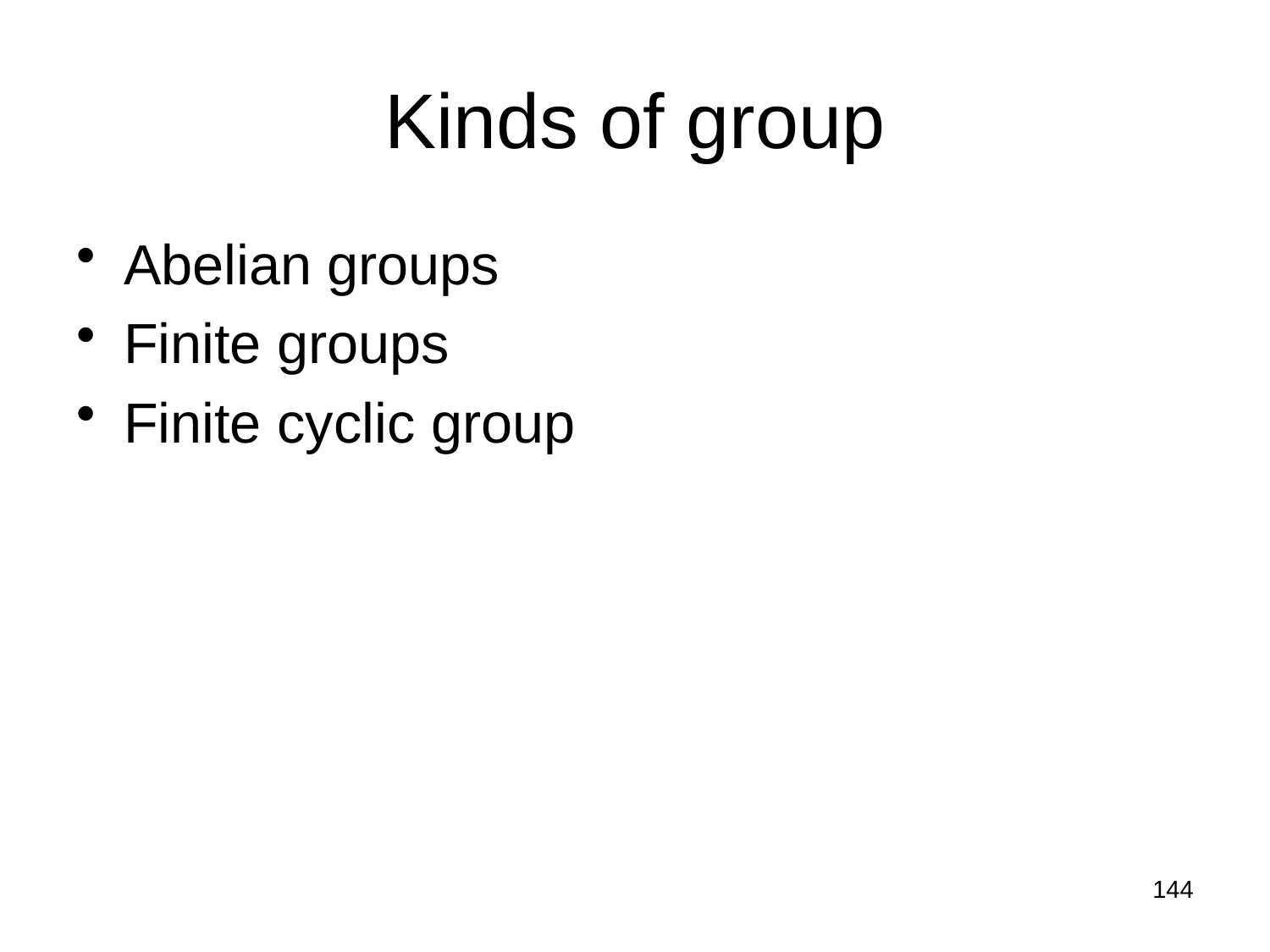

# Kinds of group
Abelian groups
Finite groups
Finite cyclic group
144